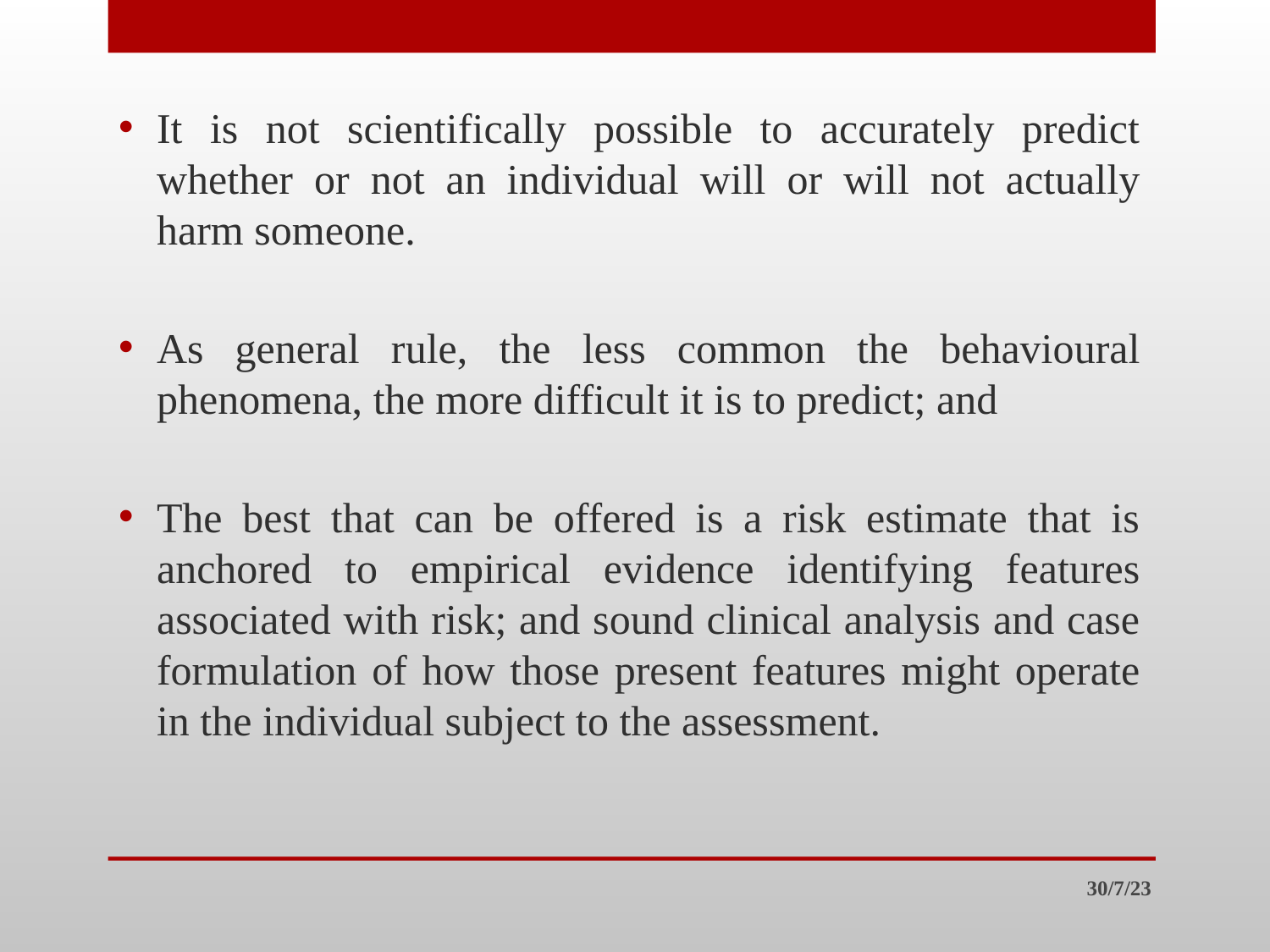

It is not scientifically possible to accurately predict whether or not an individual will or will not actually harm someone.

As general rule, the less common the behavioural phenomena, the more difficult it is to predict; and

The best that can be offered is a risk estimate that is anchored to empirical evidence identifying features associated with risk; and sound clinical analysis and case formulation of how those present features might operate in the individual subject to the assessment.

30/7/23